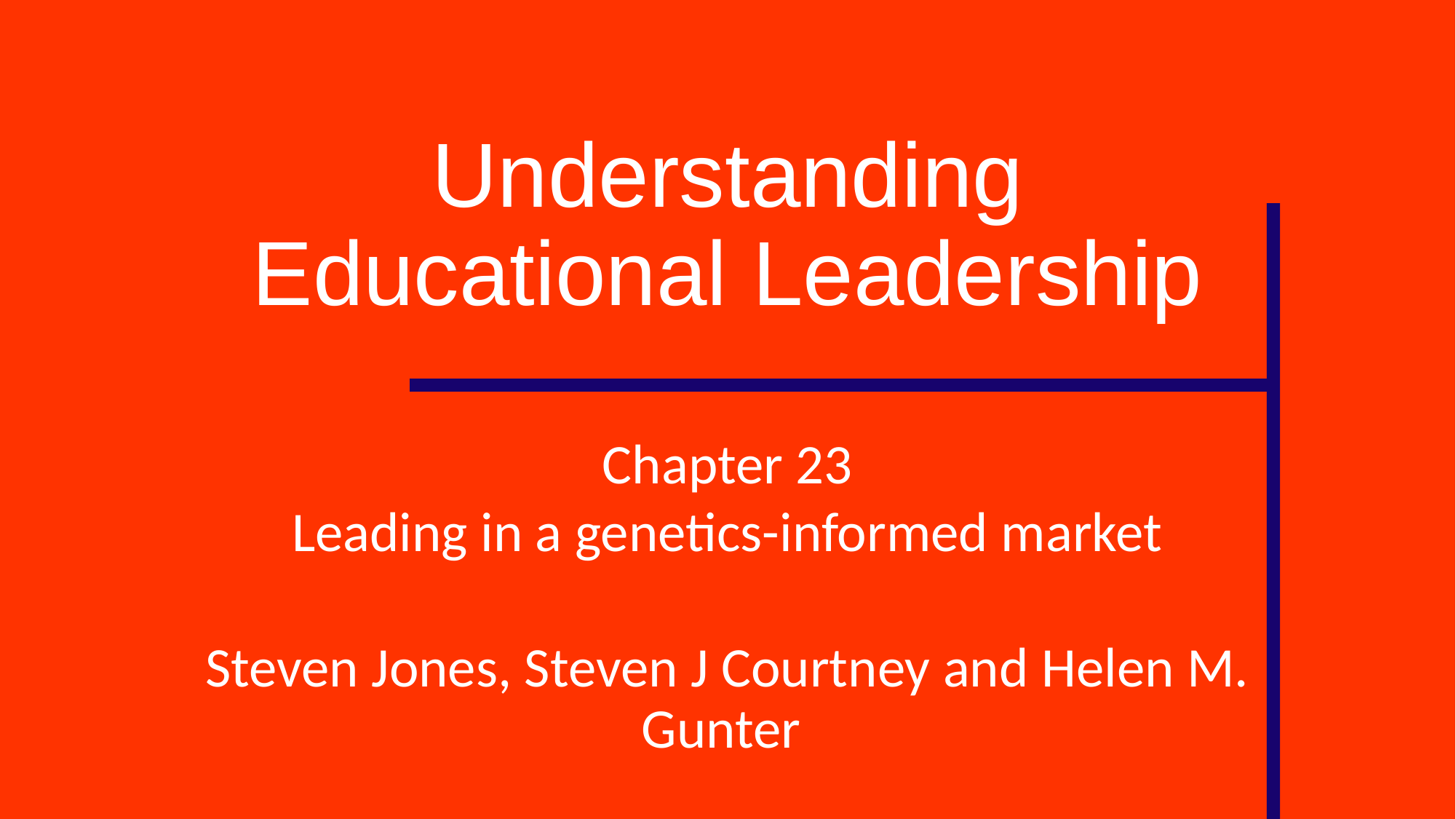

# Understanding Educational Leadership
Chapter 23
Leading in a genetics-informed market

Steven Jones, Steven J Courtney and Helen M. Gunter